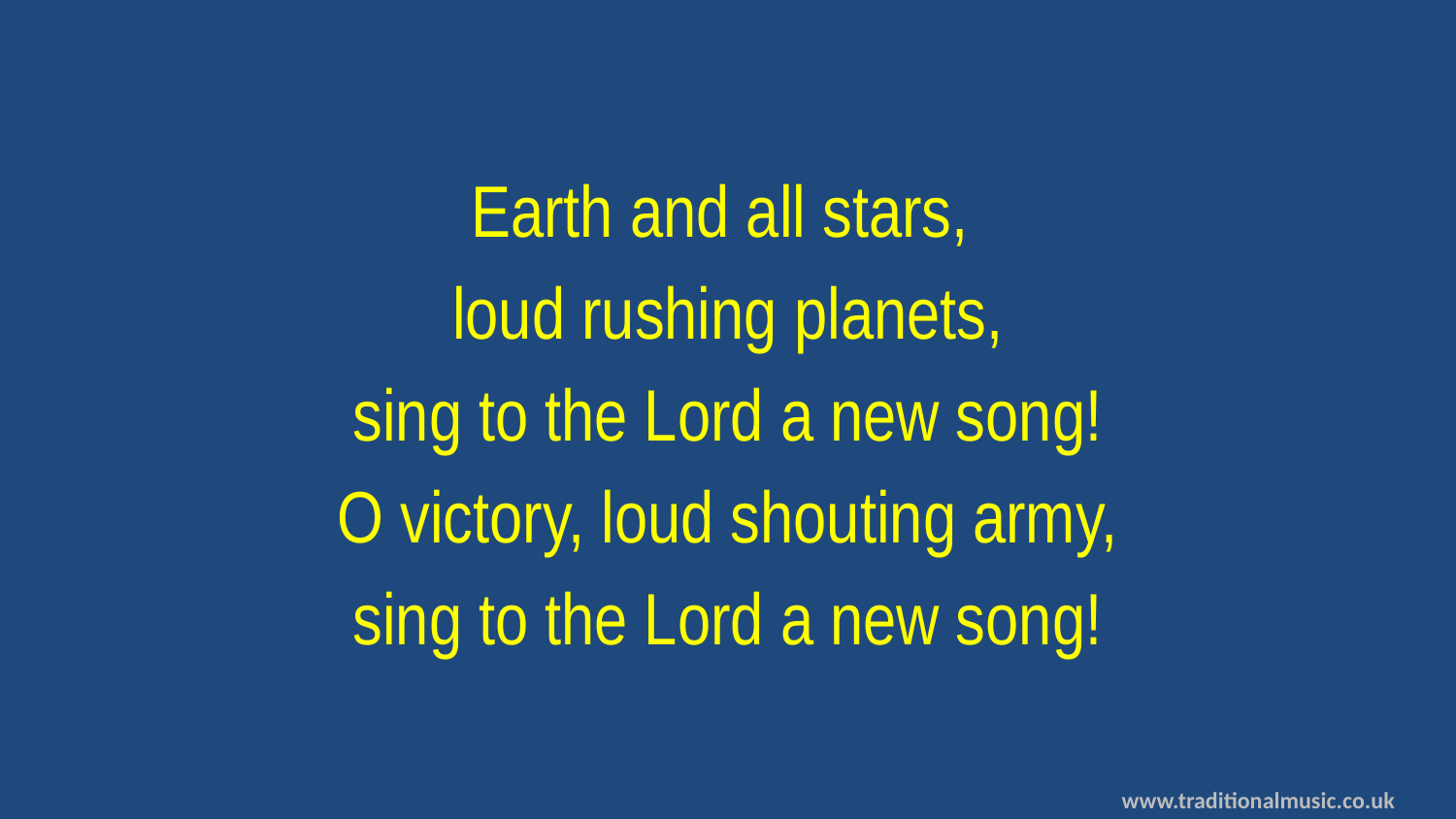

Earth and all stars,
loud rushing planets,
sing to the Lord a new song!
O victory, loud shouting army,
sing to the Lord a new song!